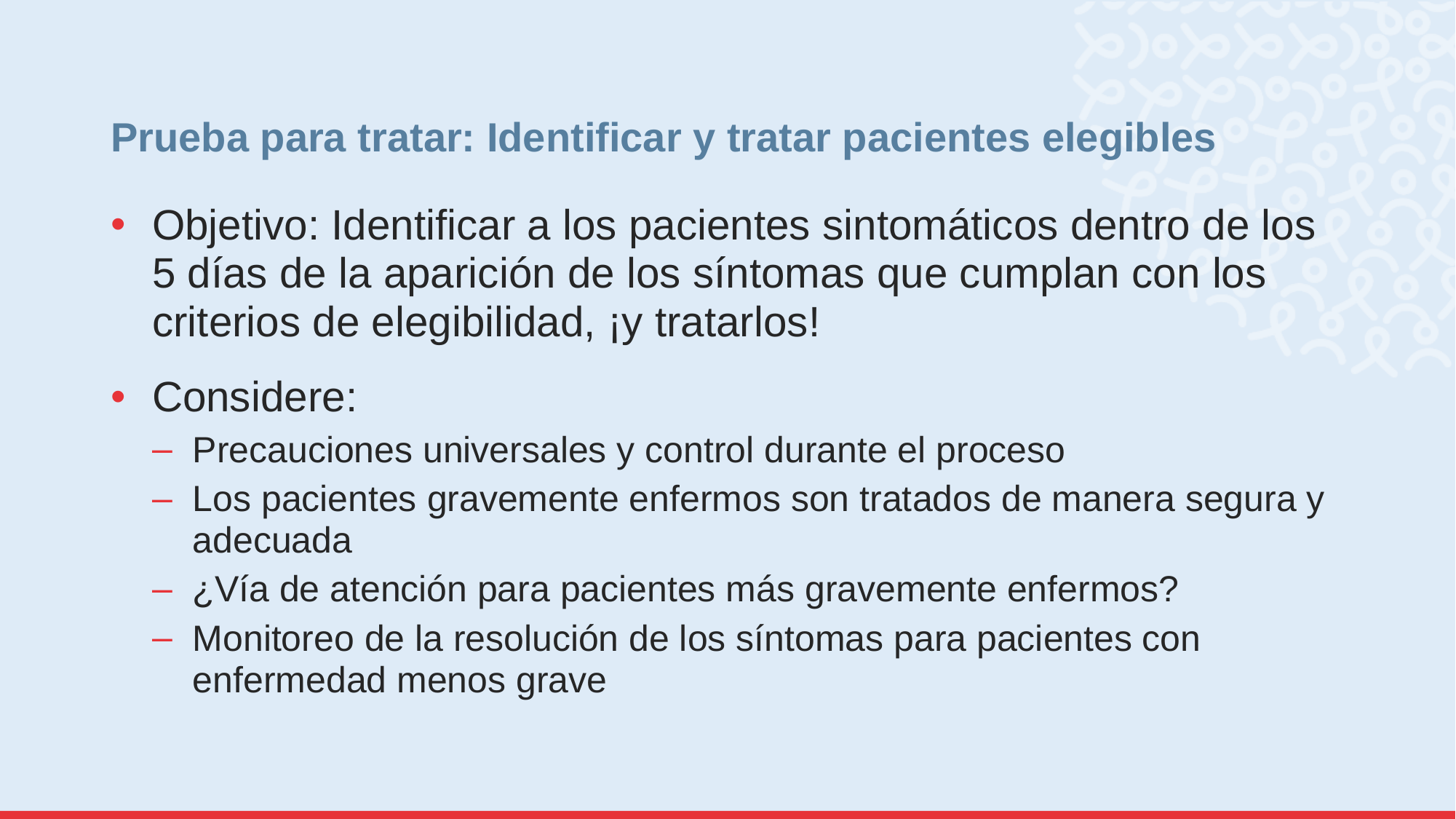

# Prueba para tratar: Identificar y tratar pacientes elegibles
Objetivo: Identificar a los pacientes sintomáticos dentro de los 5 días de la aparición de los síntomas que cumplan con los criterios de elegibilidad, ¡y tratarlos!
Considere:
Precauciones universales y control durante el proceso
Los pacientes gravemente enfermos son tratados de manera segura y adecuada
¿Vía de atención para pacientes más gravemente enfermos?
Monitoreo de la resolución de los síntomas para pacientes con enfermedad menos grave